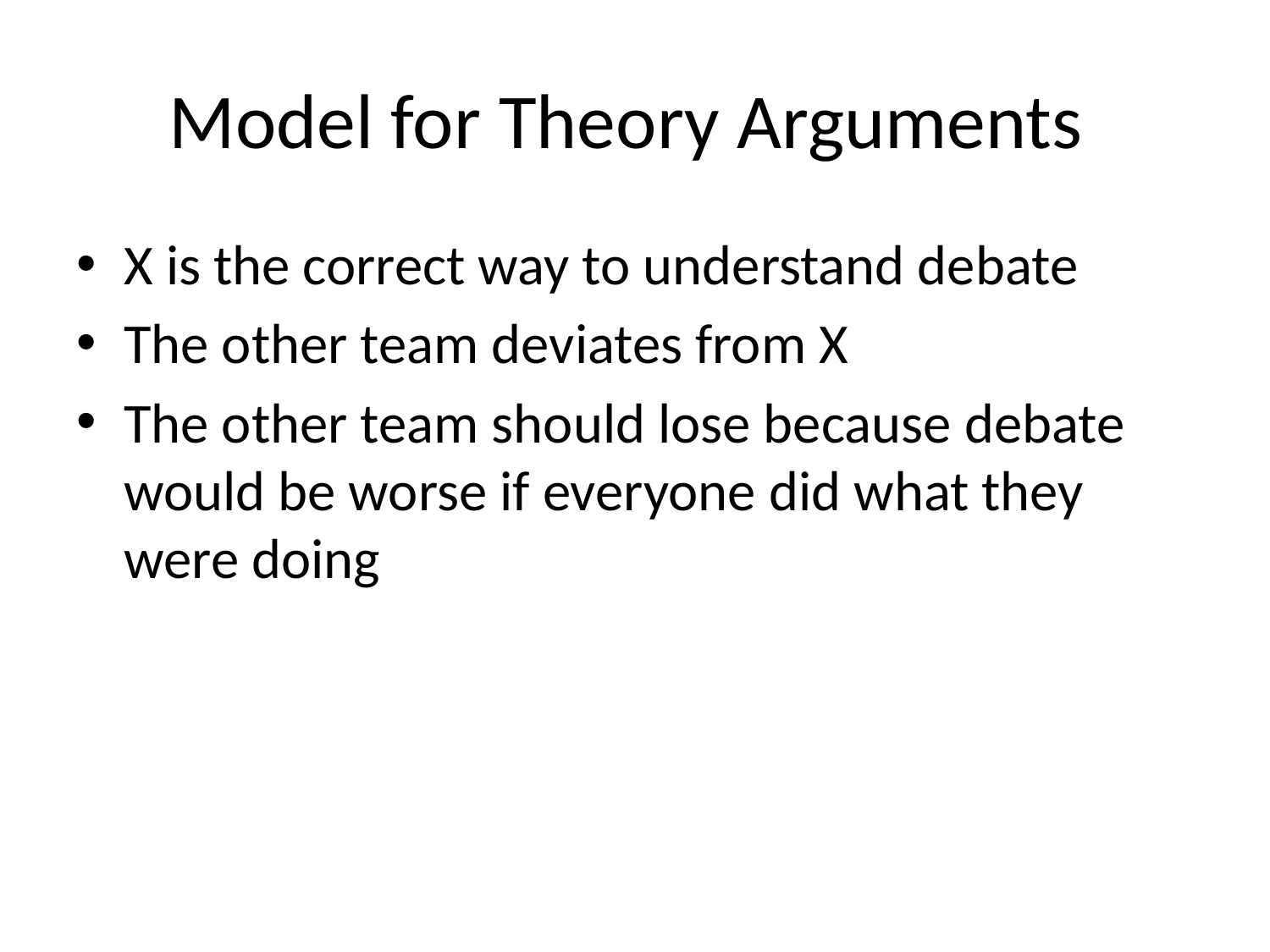

# Model for Theory Arguments
X is the correct way to understand debate
The other team deviates from X
The other team should lose because debate would be worse if everyone did what they were doing